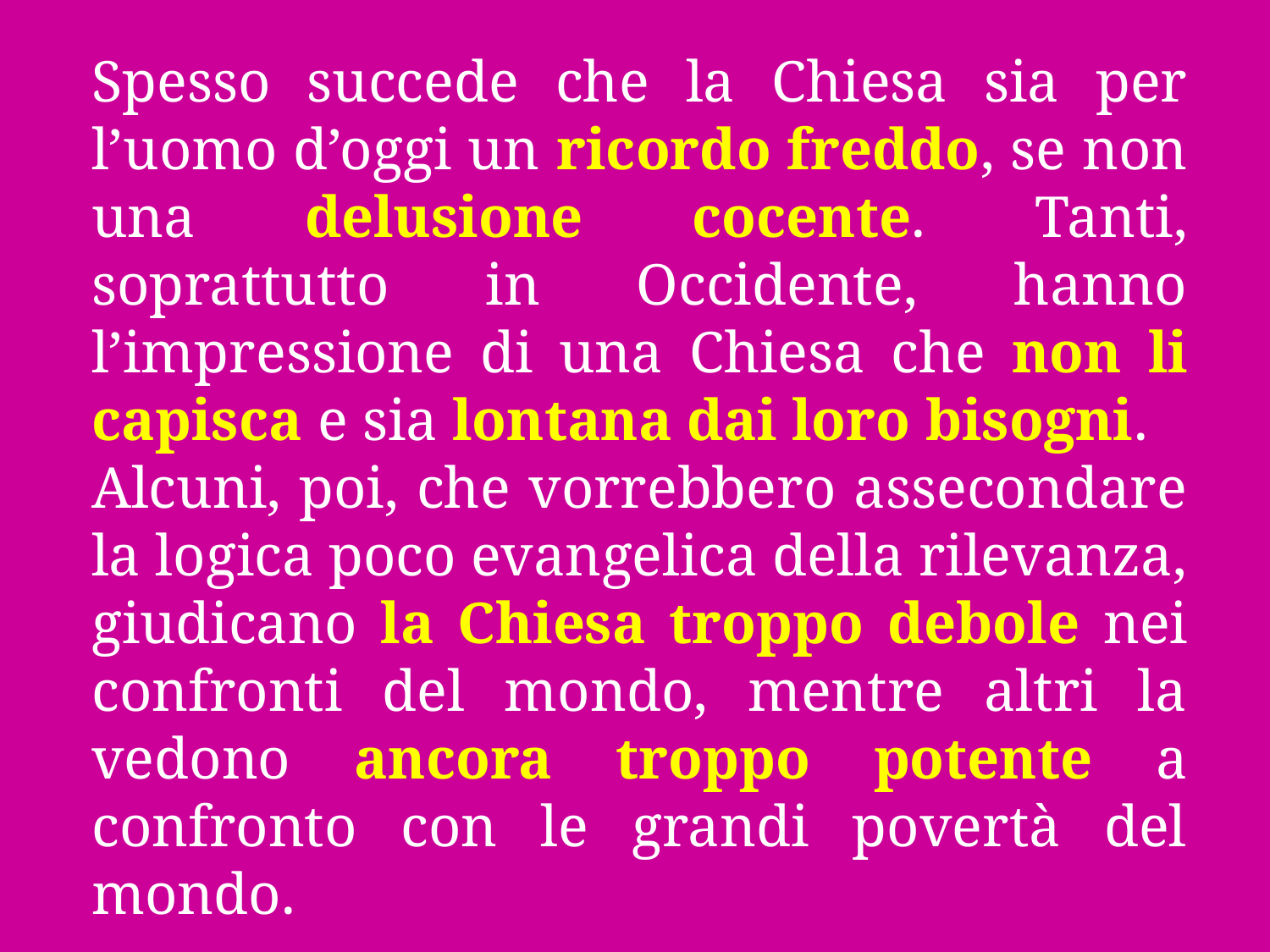

Spesso succede che la Chiesa sia per l’uomo d’oggi un ricordo freddo, se non una delusione cocente. Tanti, soprattutto in Occidente, hanno l’impressione di una Chiesa che non li capisca e sia lontana dai loro bisogni.
Alcuni, poi, che vorrebbero assecondare la logica poco evangelica della rilevanza, giudicano la Chiesa troppo debole nei confronti del mondo, mentre altri la vedono ancora troppo potente a confronto con le grandi povertà del mondo.